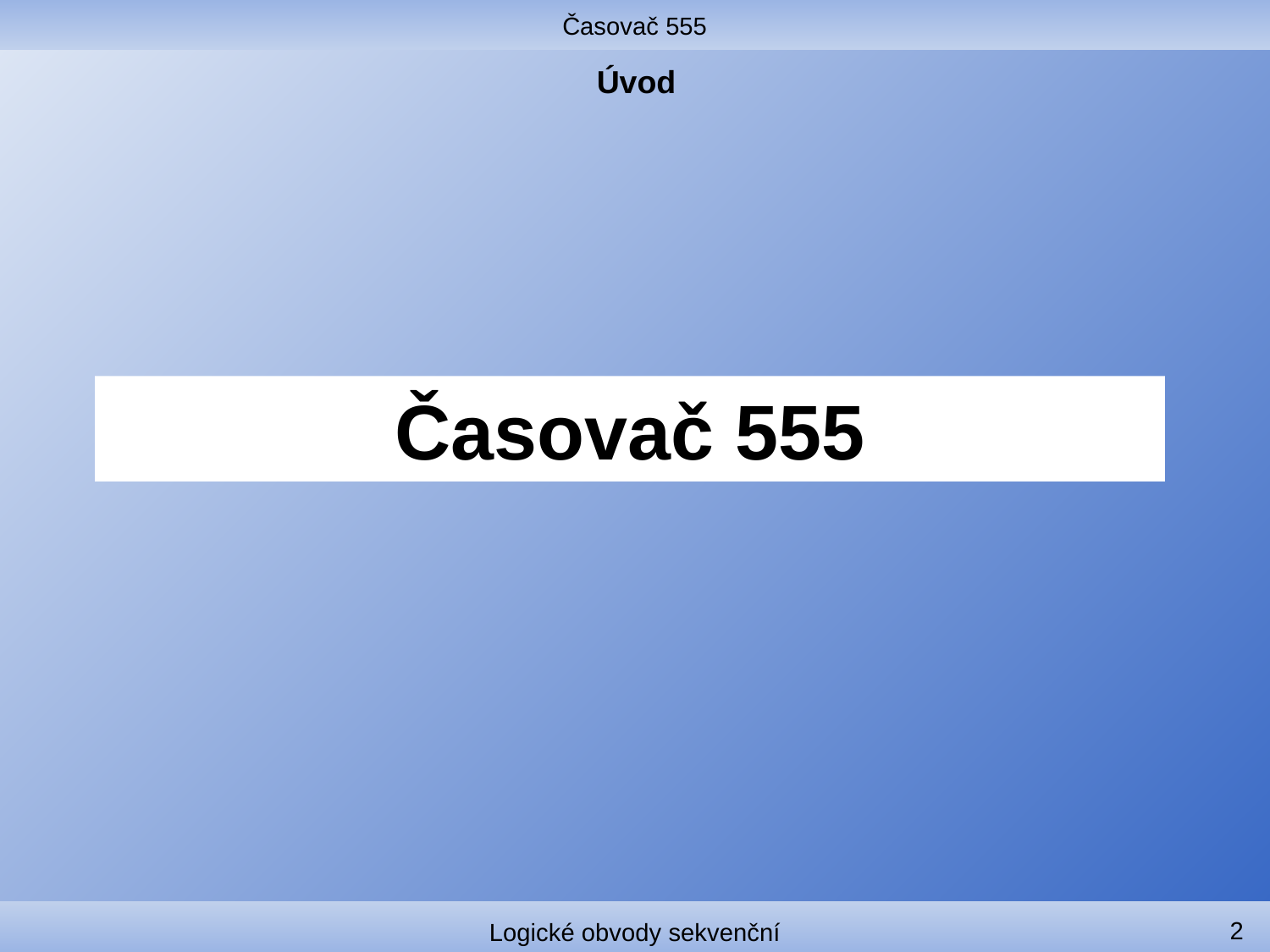

Časovač 555
# Úvod
Časovač 555
2
Logické obvody sekvenční